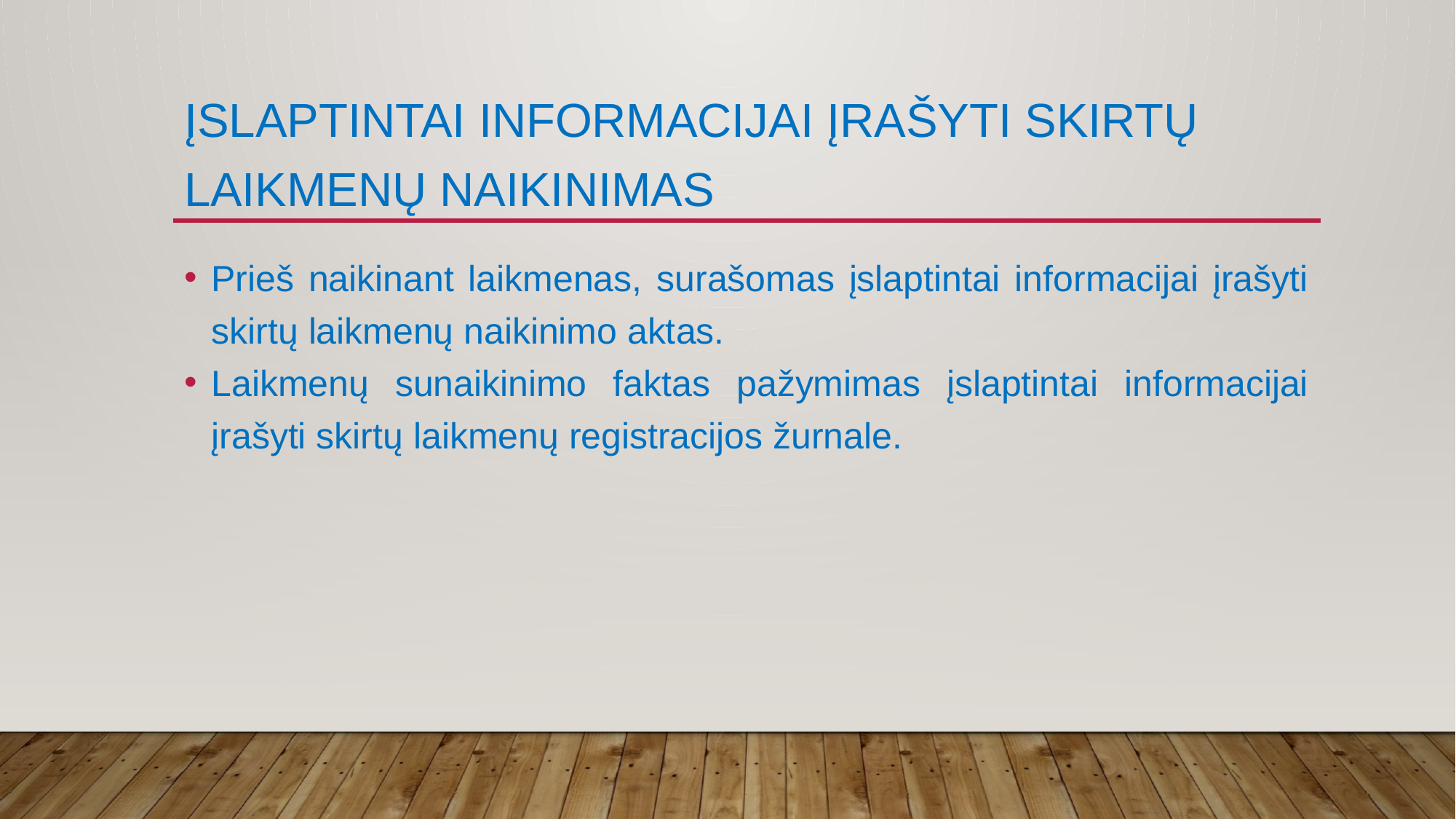

# Įslaptintai informacijai įrašyti skirtų laikmenų naikinimas
Prieš naikinant laikmenas, surašomas įslaptintai informacijai įrašyti skirtų laikmenų naikinimo aktas.
Laikmenų sunaikinimo faktas pažymimas įslaptintai informacijai įrašyti skirtų laikmenų registracijos žurnale.